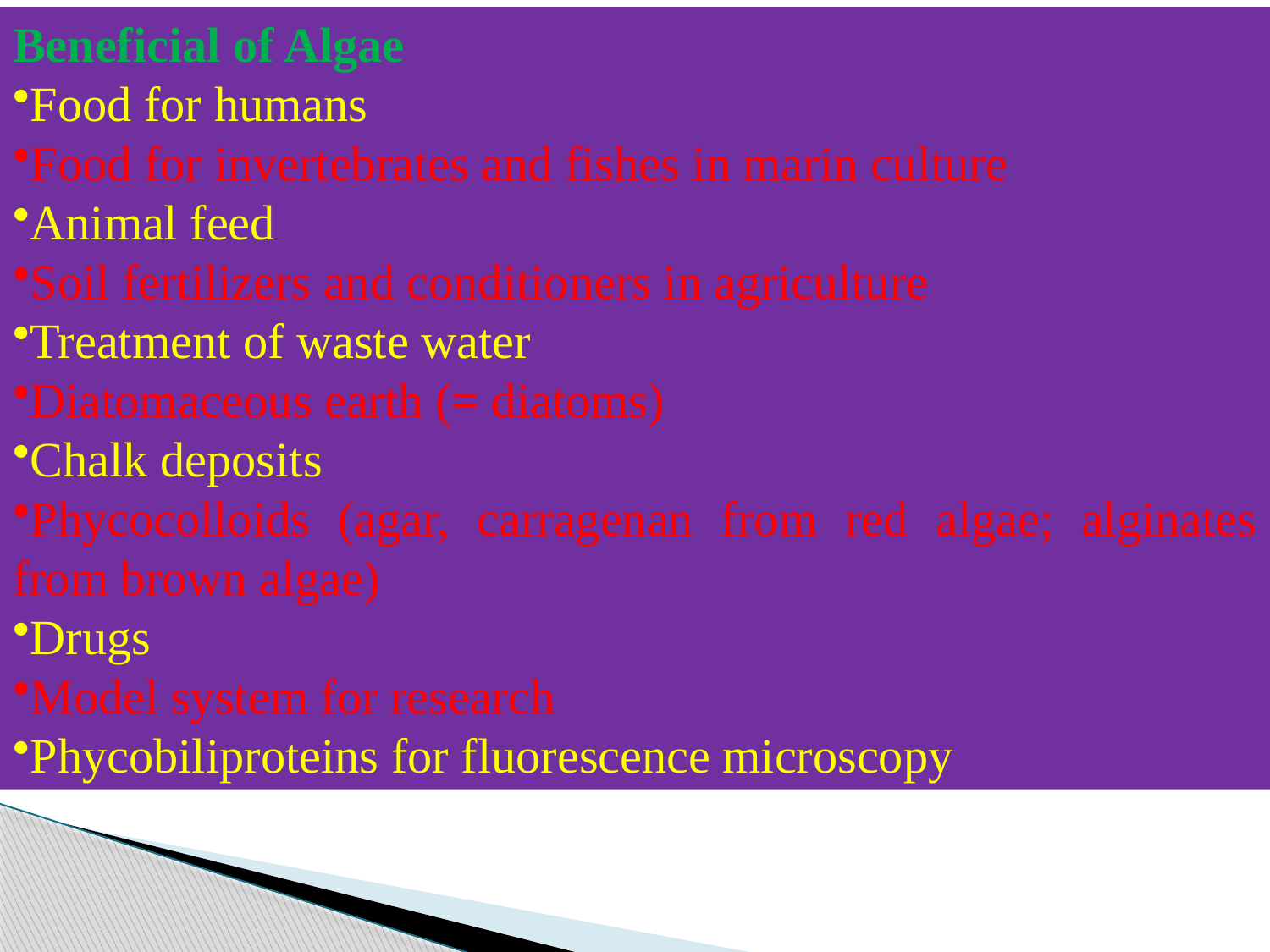

Beneficial of Algae
Food for humans
Food for invertebrates and fishes in marin culture
Animal feed
Soil fertilizers and conditioners in agriculture
Treatment of waste water
Diatomaceous earth (= diatoms)
Chalk deposits
Phycocolloids (agar, carragenan from red algae; alginates from brown algae)
Drugs
Model system for research
Phycobiliproteins for fluorescence microscopy